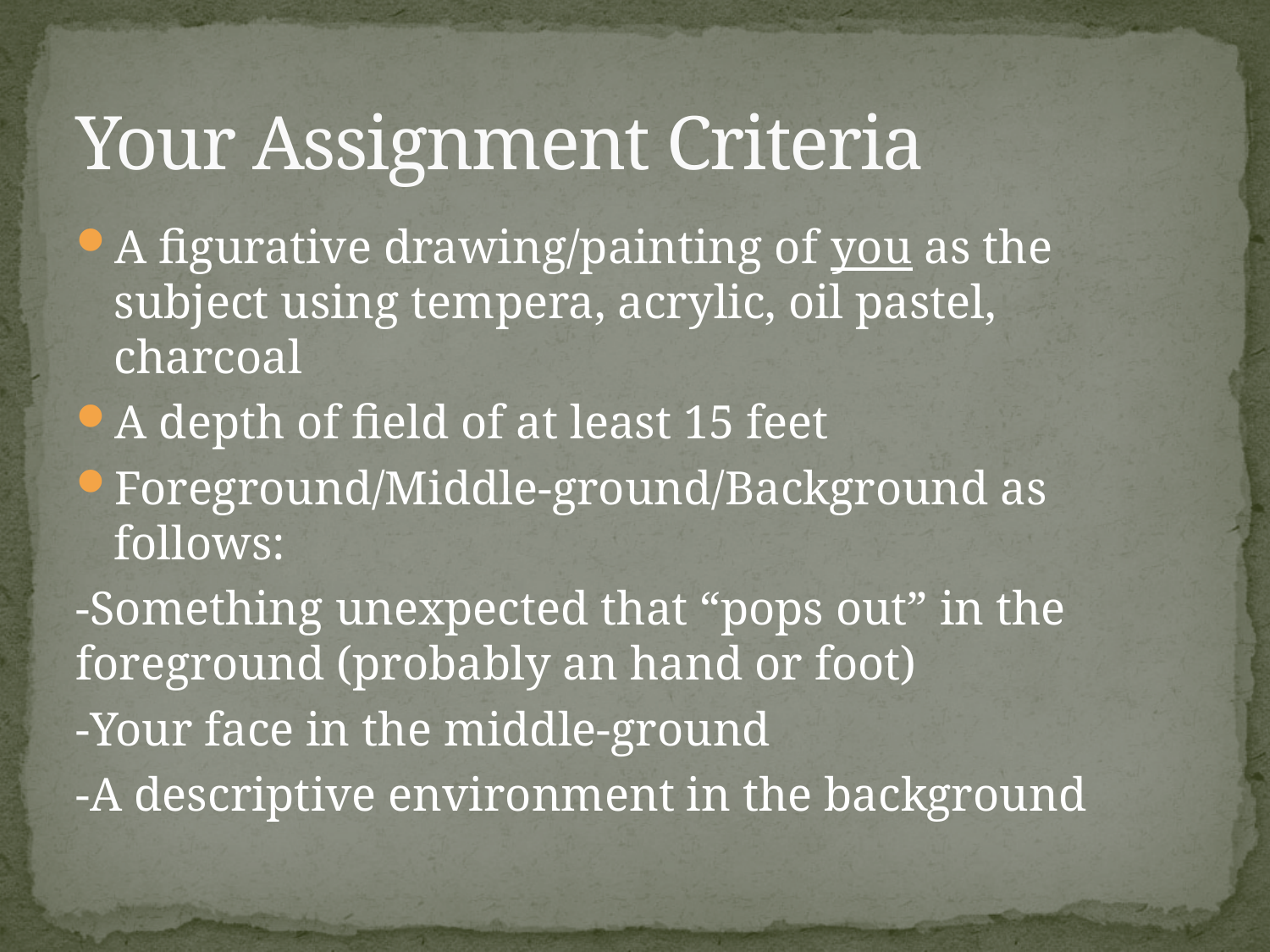

# Your Assignment Criteria
A figurative drawing/painting of you as the subject using tempera, acrylic, oil pastel, charcoal
A depth of field of at least 15 feet
Foreground/Middle-ground/Background as follows:
-Something unexpected that “pops out” in the foreground (probably an hand or foot)
-Your face in the middle-ground
-A descriptive environment in the background